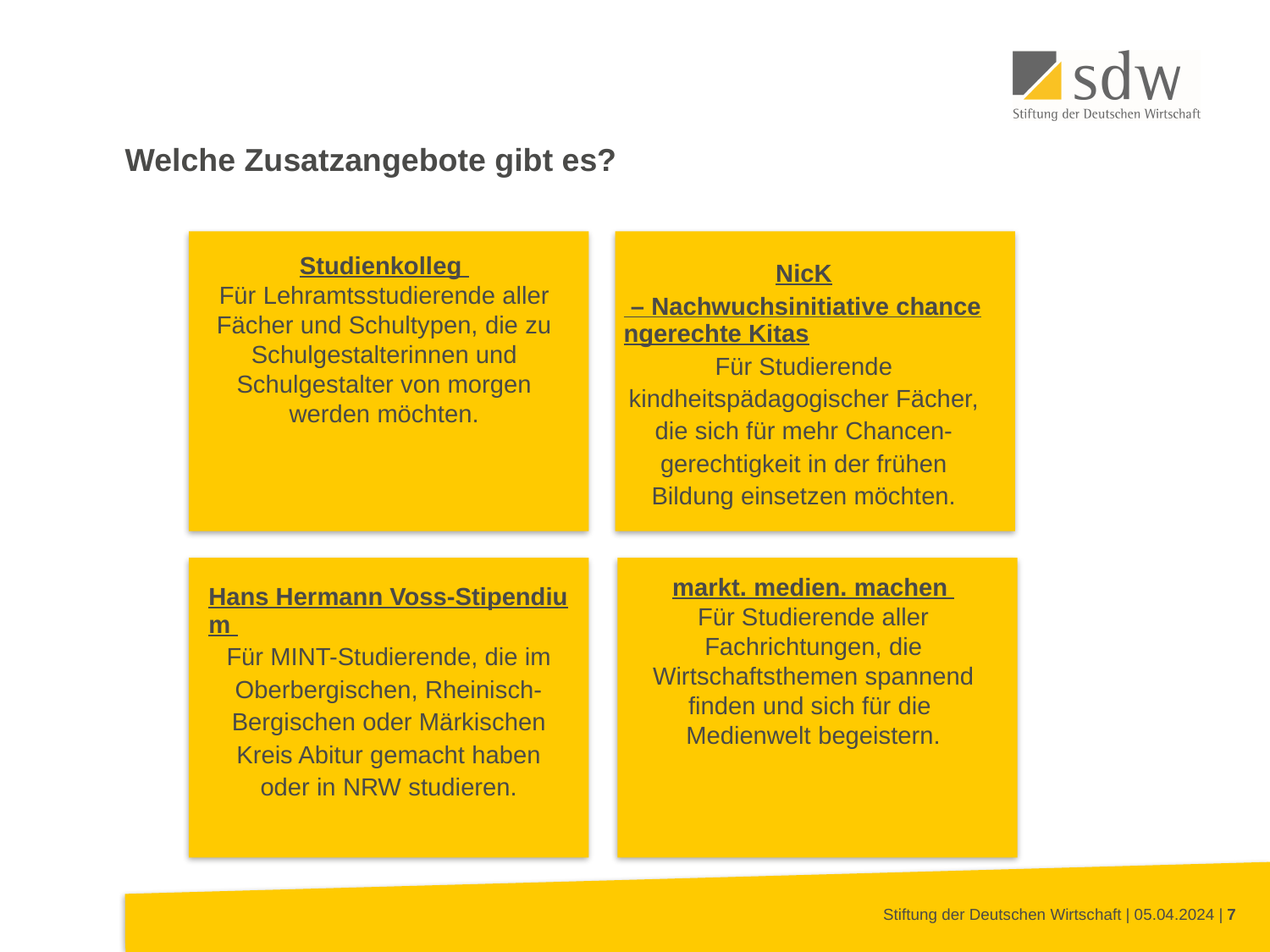

Welche Zusatzangebote gibt es?

Studienkolleg
Für Lehramtsstudierende aller Fächer und Schultypen, die zu Schulgestalterinnen und Schulgestalter von morgen werden möchten.
NicK – Nachwuchsinitiative chancengerechte Kitas
Für Studierende kindheitspädagogischer Fächer, die sich für mehr Chancen-gerechtigkeit in der frühen Bildung einsetzen möchten.

markt. medien. machen
Für Studierende aller Fachrichtungen, die Wirtschaftsthemen spannend finden und sich für die
Medienwelt begeistern.
Hans Hermann Voss-Stipendium
Für MINT-Studierende, die im Oberbergischen, Rheinisch-Bergischen oder Märkischen Kreis Abitur gemacht haben oder in NRW studieren.
Stiftung der Deutschen Wirtschaft | 05.04.2024 | 7